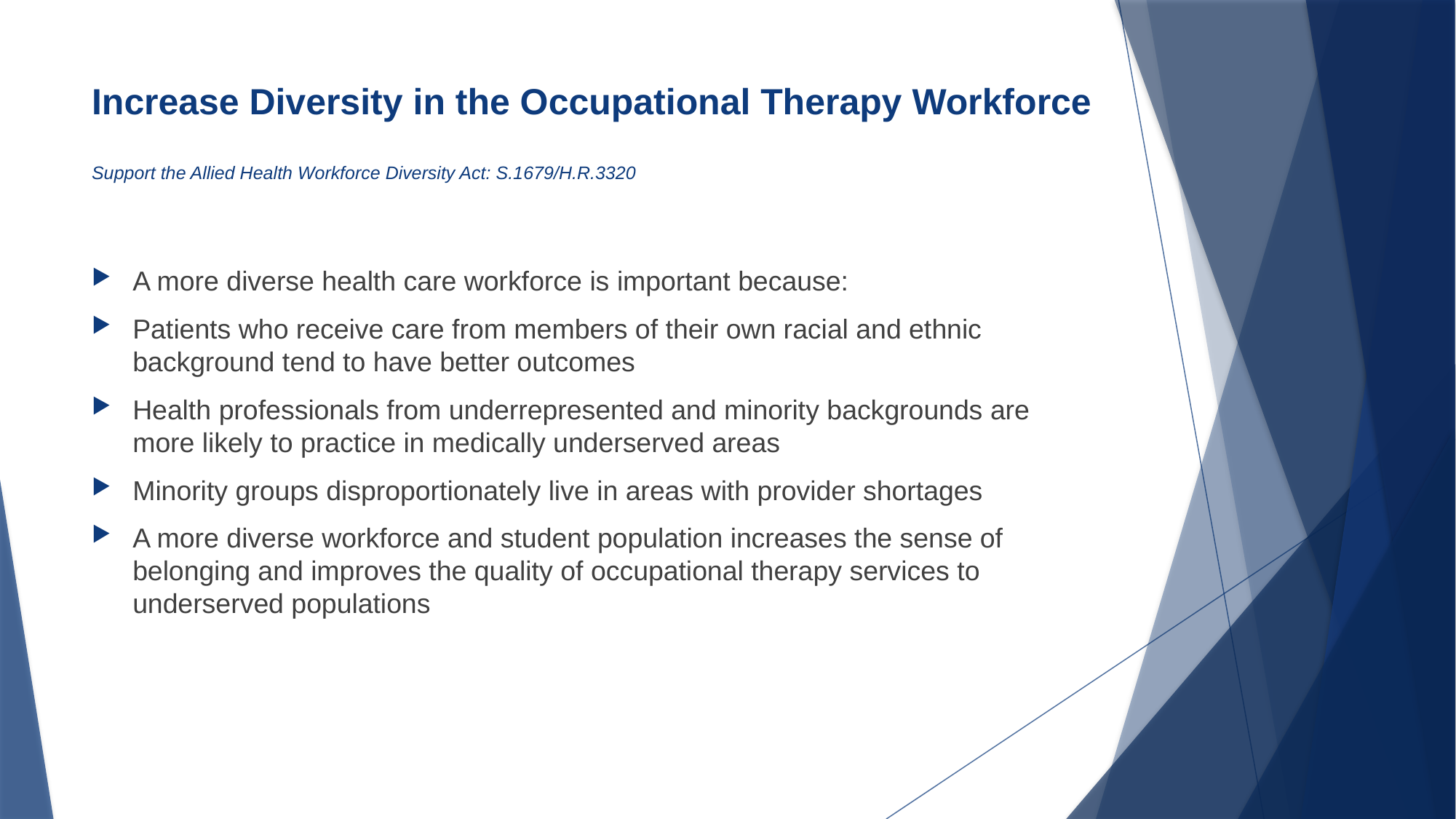

# Increase Diversity in the Occupational Therapy Workforce Support the Allied Health Workforce Diversity Act: S.1679/H.R.3320
A more diverse health care workforce is important because:
Patients who receive care from members of their own racial and ethnic background tend to have better outcomes
Health professionals from underrepresented and minority backgrounds are more likely to practice in medically underserved areas
Minority groups disproportionately live in areas with provider shortages
A more diverse workforce and student population increases the sense of belonging and improves the quality of occupational therapy services to underserved populations